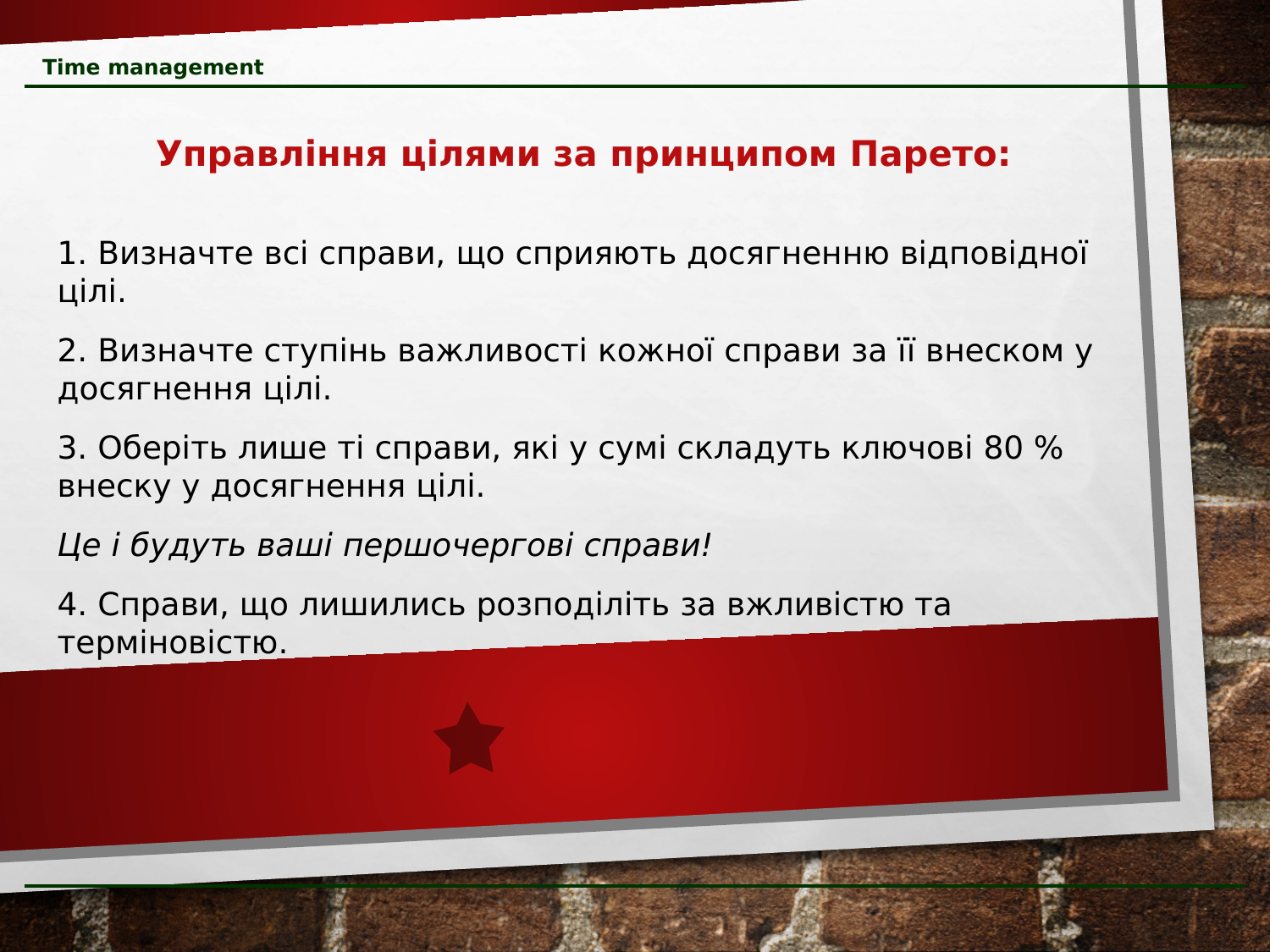

Time management
 Управління цілями за принципом Парето:

1. Визначте всі справи, що сприяють досягненню відповідної цілі.
2. Визначте ступінь важливості кожної справи за її внеском у досягнення цілі.
3. Оберіть лише ті справи, які у сумі складуть ключові 80 % внеску у досягнення цілі.
Це і будуть ваші першочергові справи!
4. Справи, що лишились розподіліть за вжливістю та терміновістю.